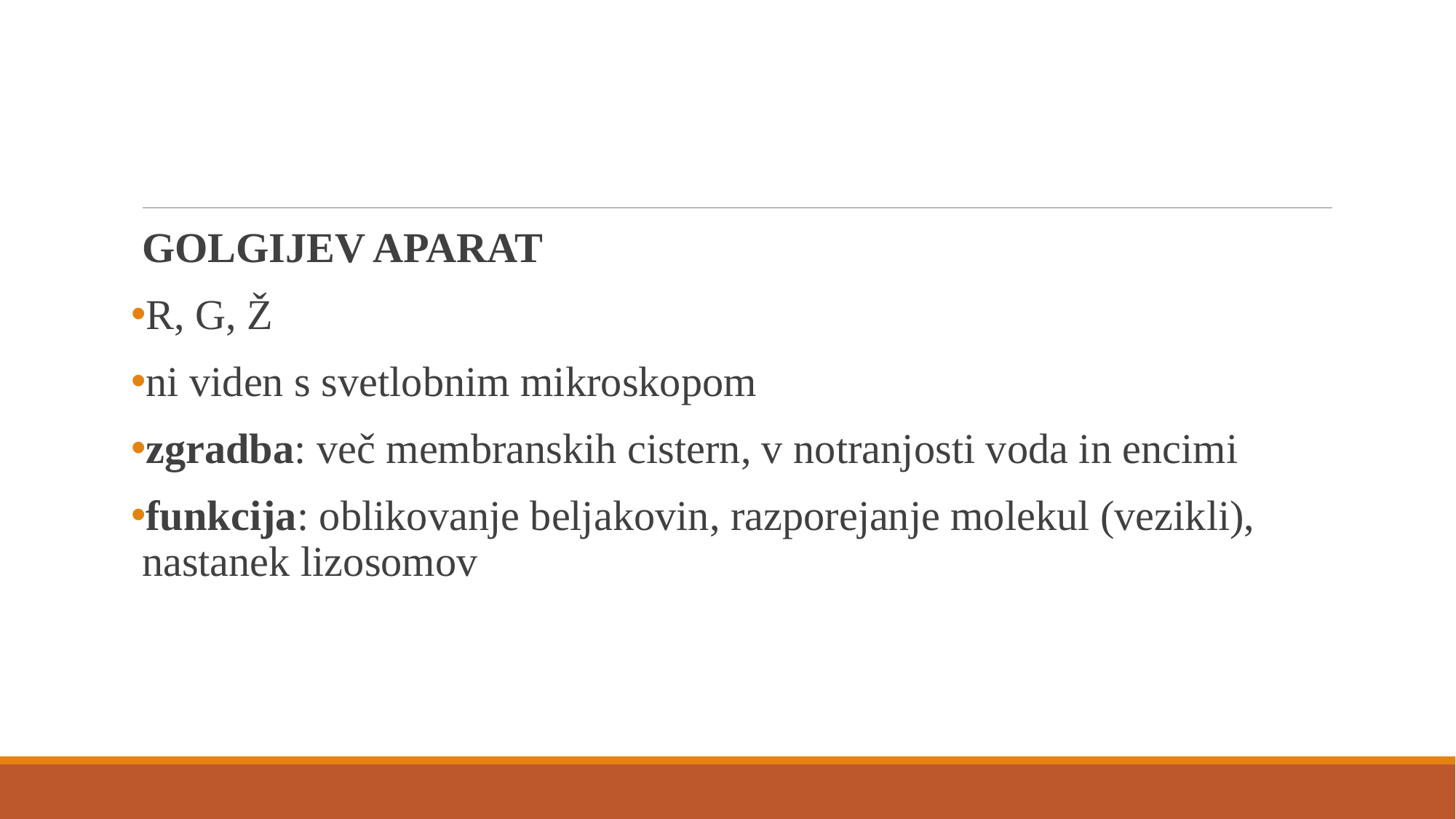

GOLGIJEV APARAT
R, G, Ž
ni viden s svetlobnim mikroskopom
zgradba: več membranskih cistern, v notranjosti voda in encimi
funkcija: oblikovanje beljakovin, razporejanje molekul (vezikli), nastanek lizosomov